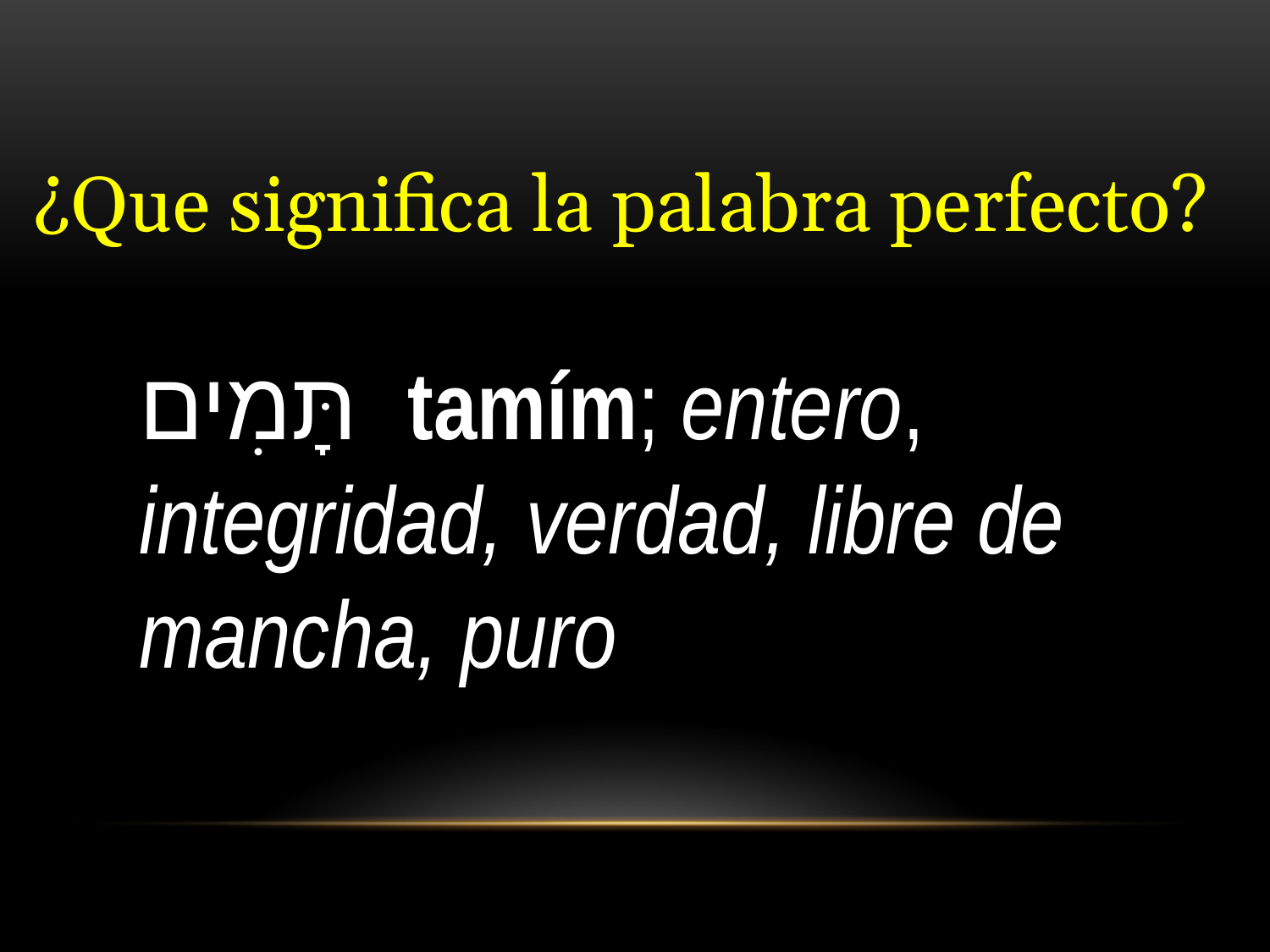

¿Que significa la palabra perfecto?

תָּמִים  tamím; entero, integridad, verdad, libre de mancha, puro